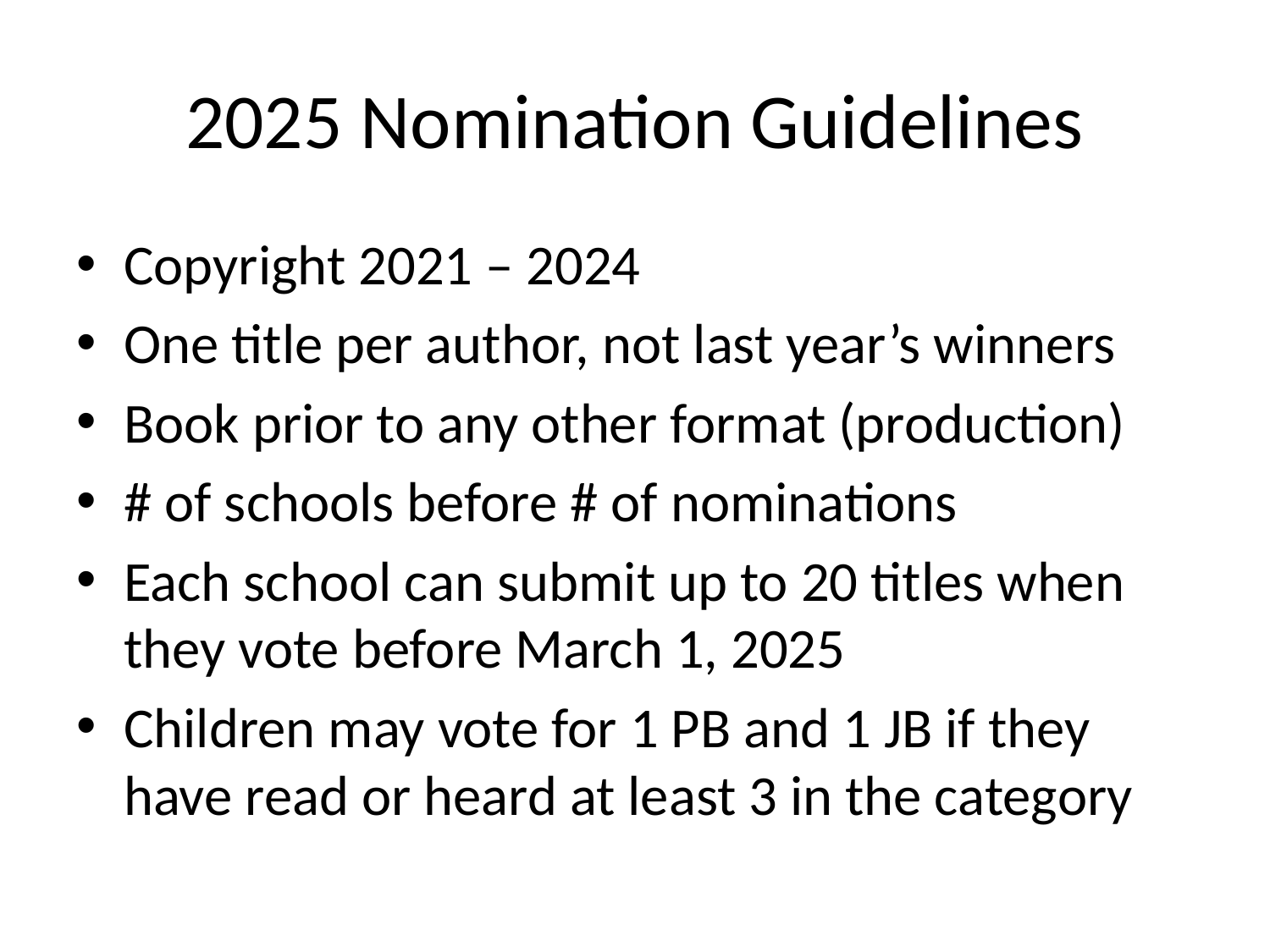

# 2025 Nomination Guidelines
Copyright 2021 – 2024
One title per author, not last year’s winners
Book prior to any other format (production)
# of schools before # of nominations
Each school can submit up to 20 titles when they vote before March 1, 2025
Children may vote for 1 PB and 1 JB if they have read or heard at least 3 in the category